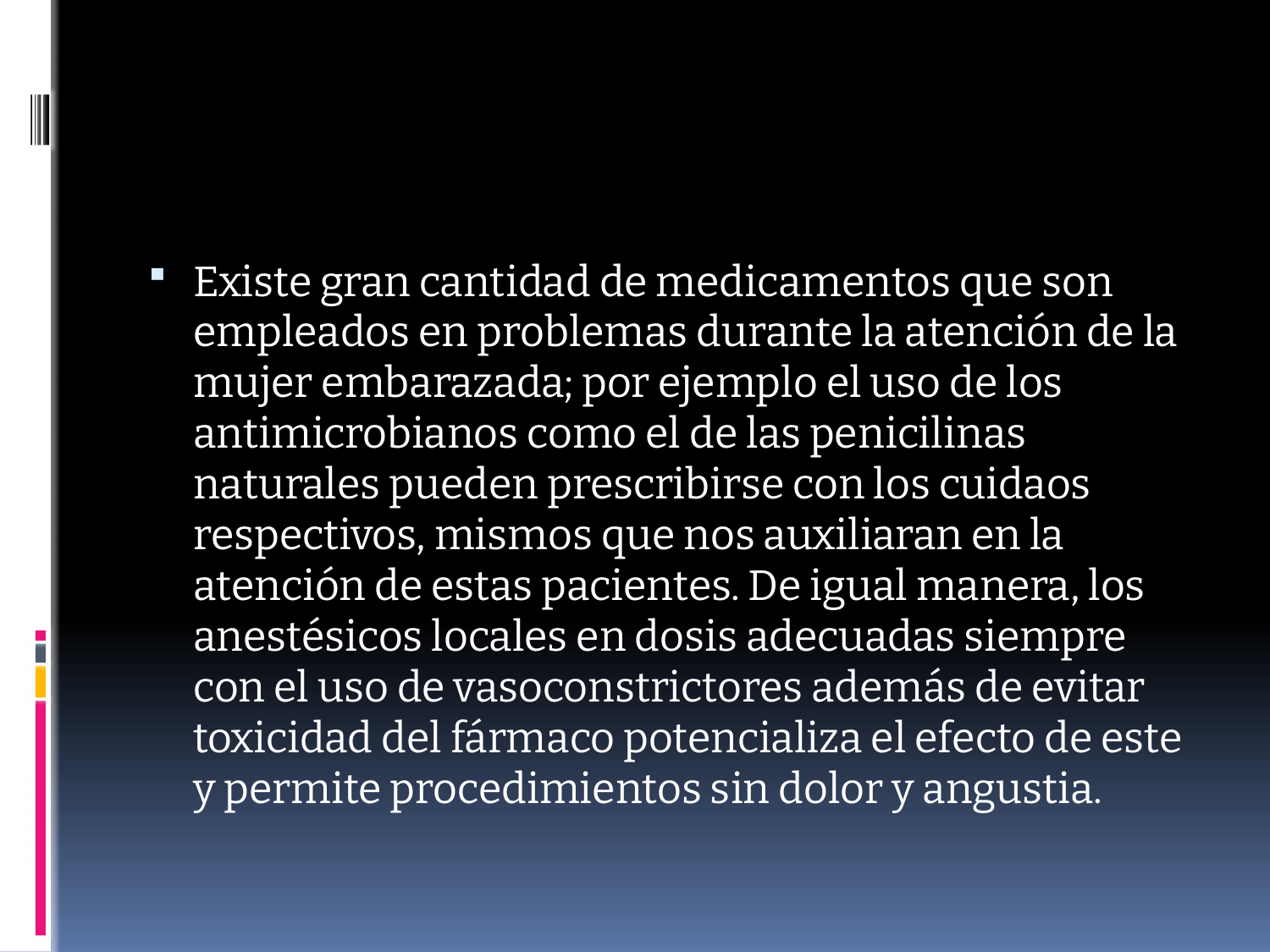

#
Existe gran cantidad de medicamentos que son empleados en problemas durante la atención de la mujer embarazada; por ejemplo el uso de los antimicrobianos como el de las penicilinas naturales pueden prescribirse con los cuidaos respectivos, mismos que nos auxiliaran en la atención de estas pacientes. De igual manera, los anestésicos locales en dosis adecuadas siempre con el uso de vasoconstrictores además de evitar toxicidad del fármaco potencializa el efecto de este y permite procedimientos sin dolor y angustia.